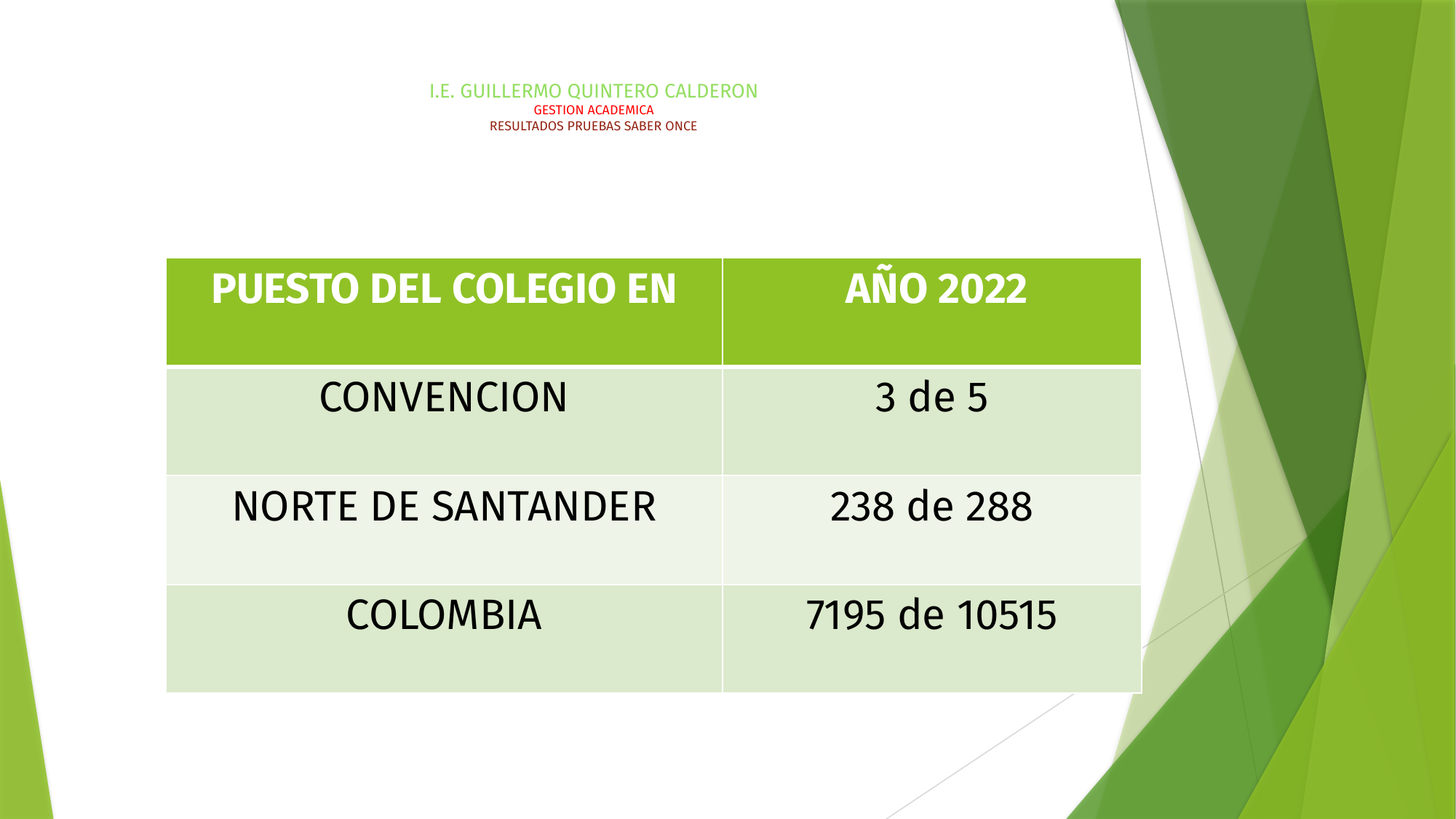

# I.E. GUILLERMO QUINTERO CALDERON GESTION ACADEMICA RESULTADOS PRUEBAS SABER ONCE

| PUESTO DEL COLEGIO EN | AÑO 2022 |
| --- | --- |
| CONVENCION | 3 de 5 |
| NORTE DE SANTANDER | 238 de 288 |
| COLOMBIA | 7195 de 10515 |